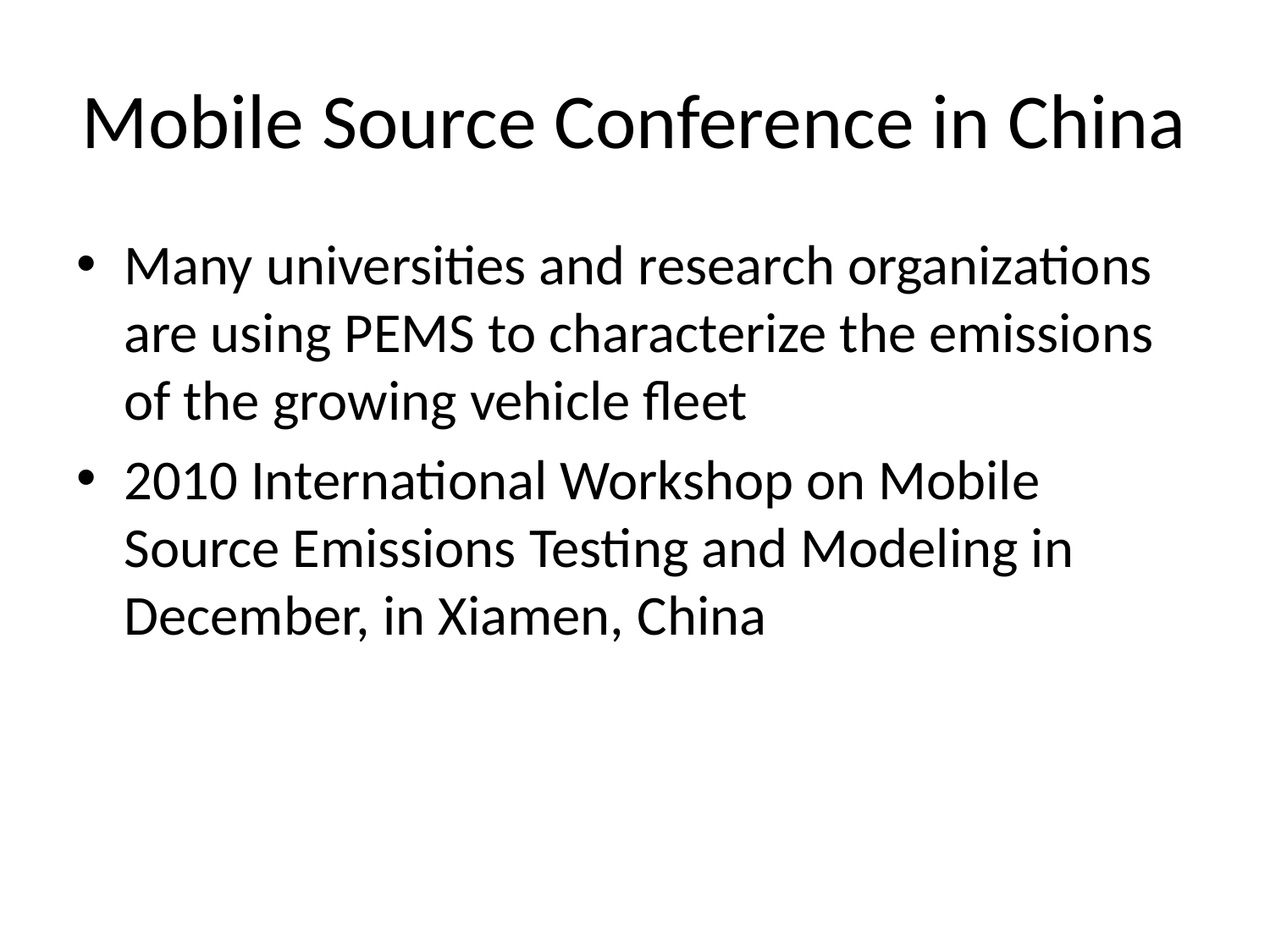

# Mobile Source Conference in China
Many universities and research organizations are using PEMS to characterize the emissions of the growing vehicle fleet
2010 International Workshop on Mobile Source Emissions Testing and Modeling in December, in Xiamen, China